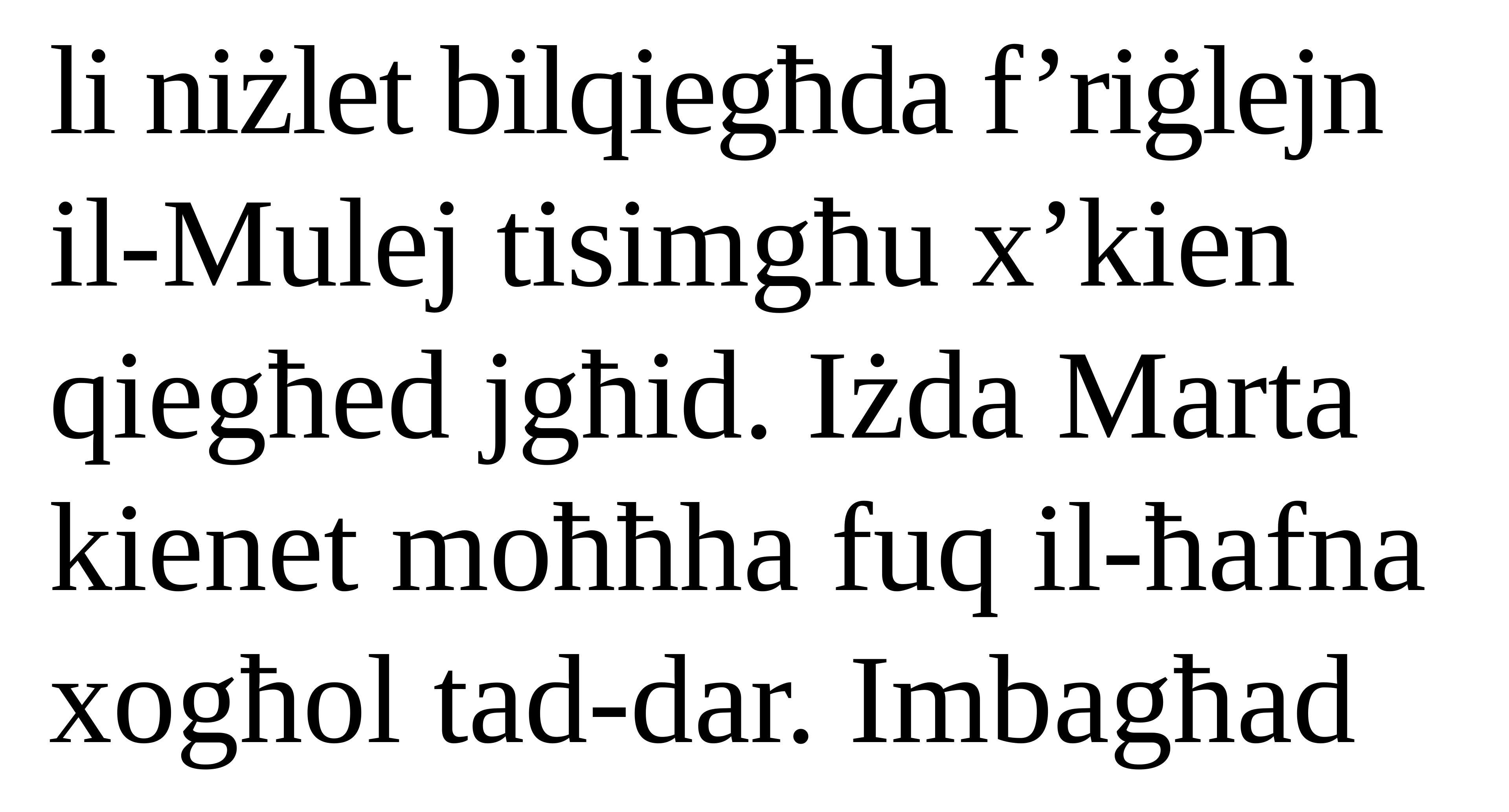

li niżlet bilqiegħda f’riġlejn il-Mulej tisimgħu x’kien qiegħed jgħid. Iżda Marta kienet moħħha fuq il-ħafna xogħol tad-dar. Imbagħad